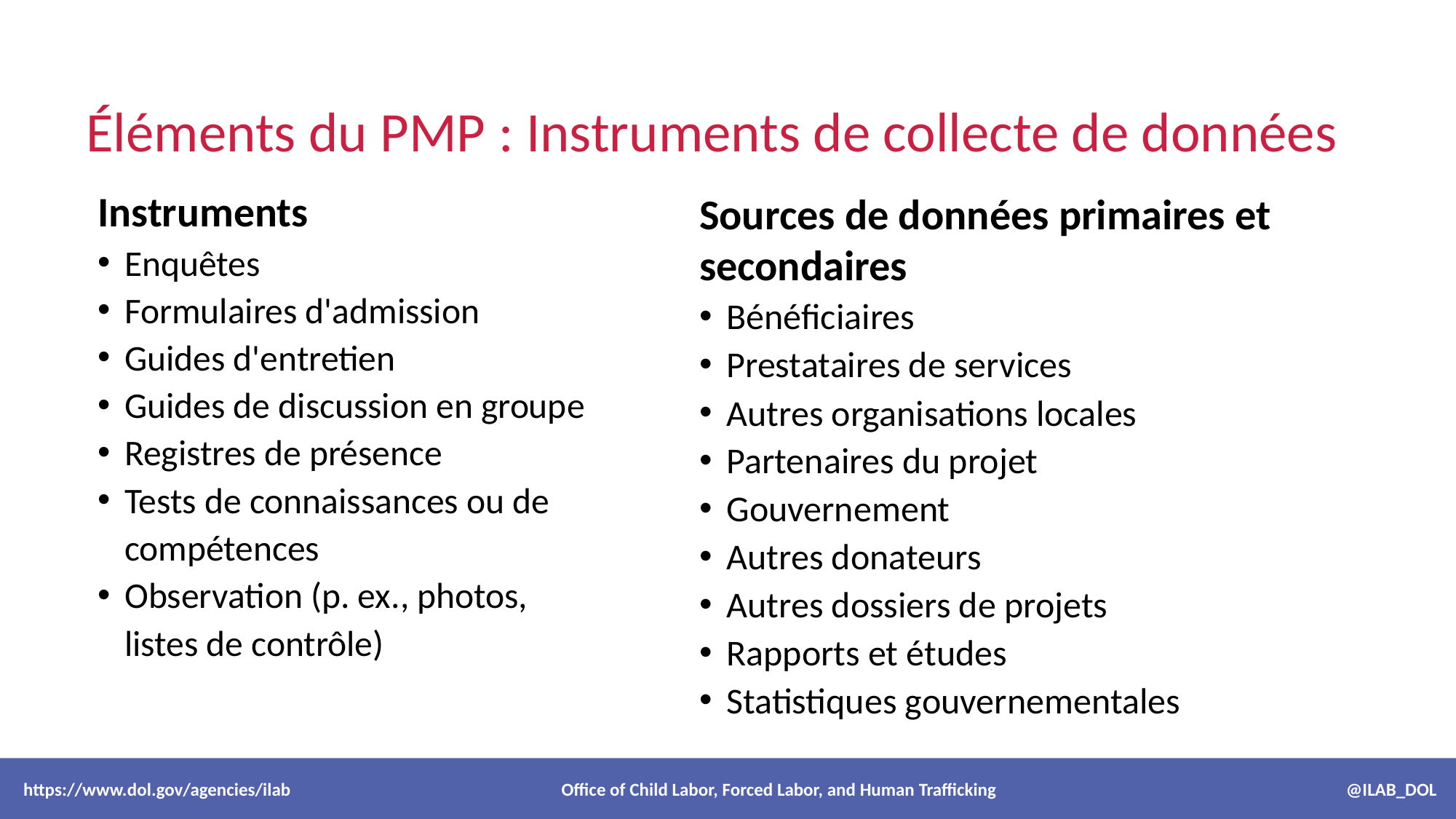

# Éléments du PMP : Instruments de collecte de données
Sources de données primaires et secondaires
Bénéficiaires
Prestataires de services
Autres organisations locales
Partenaires du projet
Gouvernement
Autres donateurs
Autres dossiers de projets
Rapports et études
Statistiques gouvernementales
Instruments
Enquêtes
Formulaires d'admission
Guides d'entretien
Guides de discussion en groupe
Registres de présence
Tests de connaissances ou de compétences
Observation (p. ex., photos, listes de contrôle)
   https://www.dol.gov/agencies/ilab                                                                 Office of Child Labor, Forced Labor, and Human Trafficking                                                                                    @ILAB_DOL